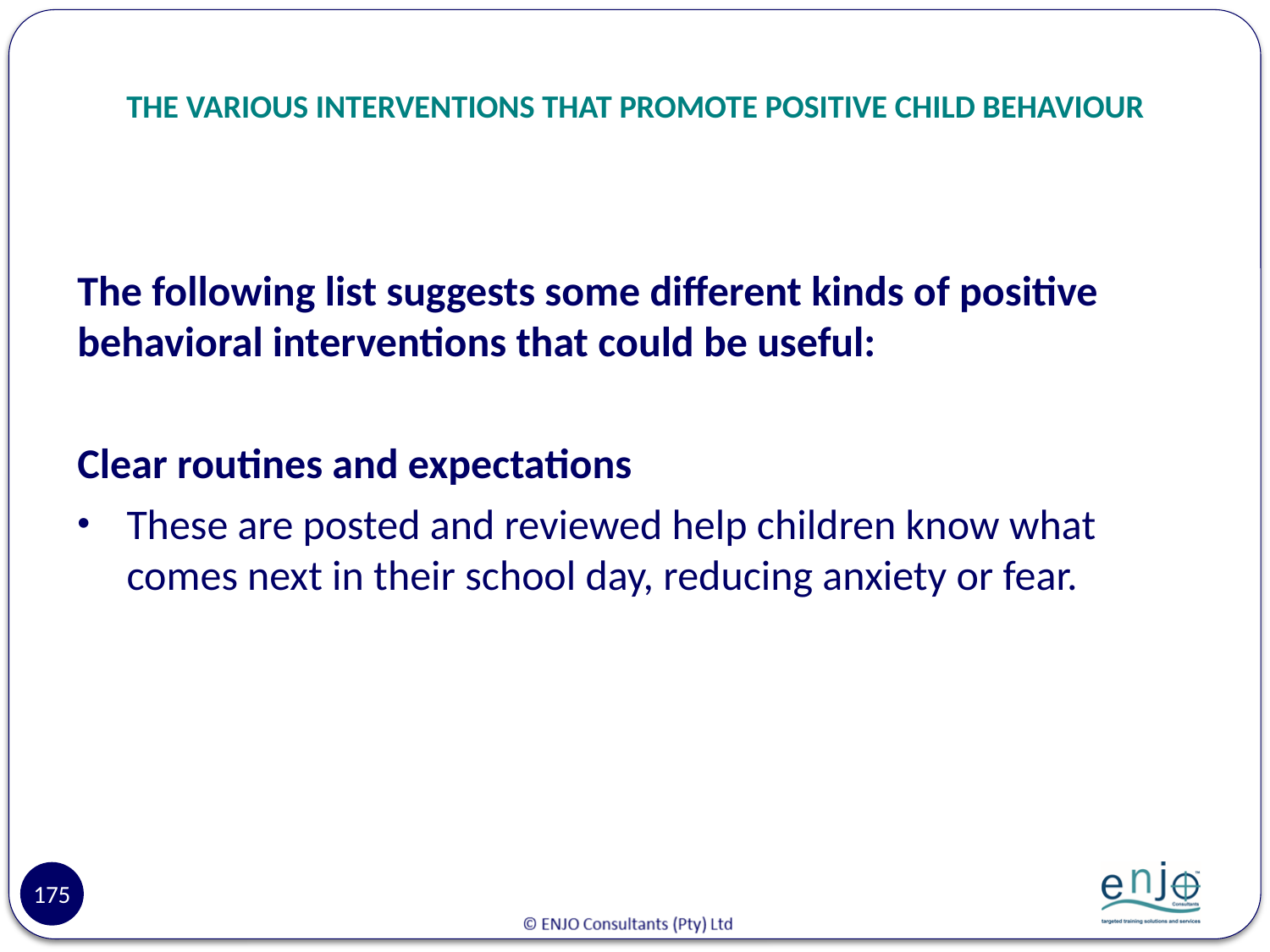

# THE VARIOUS INTERVENTIONS THAT PROMOTE POSITIVE CHILD BEHAVIOUR

The following list suggests some different kinds of positive behavioral interventions that could be useful:

Clear routines and expectations
These are posted and reviewed help children know what comes next in their school day, reducing anxiety or fear.

175